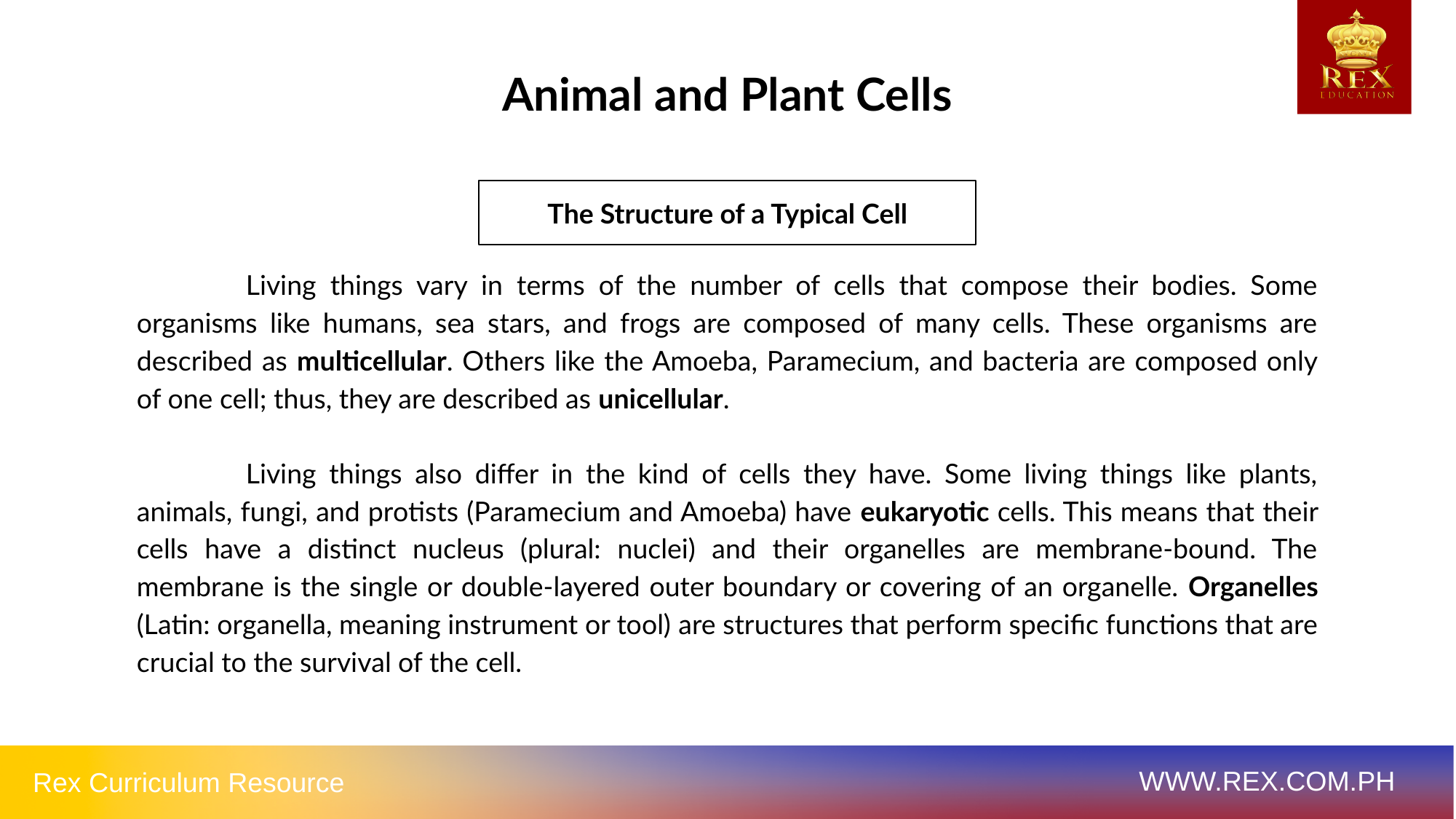

Animal and Plant Cells
The Structure of a Typical Cell
	Living things vary in terms of the number of cells that compose their bodies. Some organisms like humans, sea stars, and frogs are composed of many cells. These organisms are described as multicellular. Others like the Amoeba, Paramecium, and bacteria are composed only of one cell; thus, they are described as unicellular.
	Living things also differ in the kind of cells they have. Some living things like plants, animals, fungi, and protists (Paramecium and Amoeba) have eukaryotic cells. This means that their cells have a distinct nucleus (plural: nuclei) and their organelles are membrane-bound. The membrane is the single or double-layered outer boundary or covering of an organelle. Organelles (Latin: organella, meaning instrument or tool) are structures that perform specific functions that are crucial to the survival of the cell.